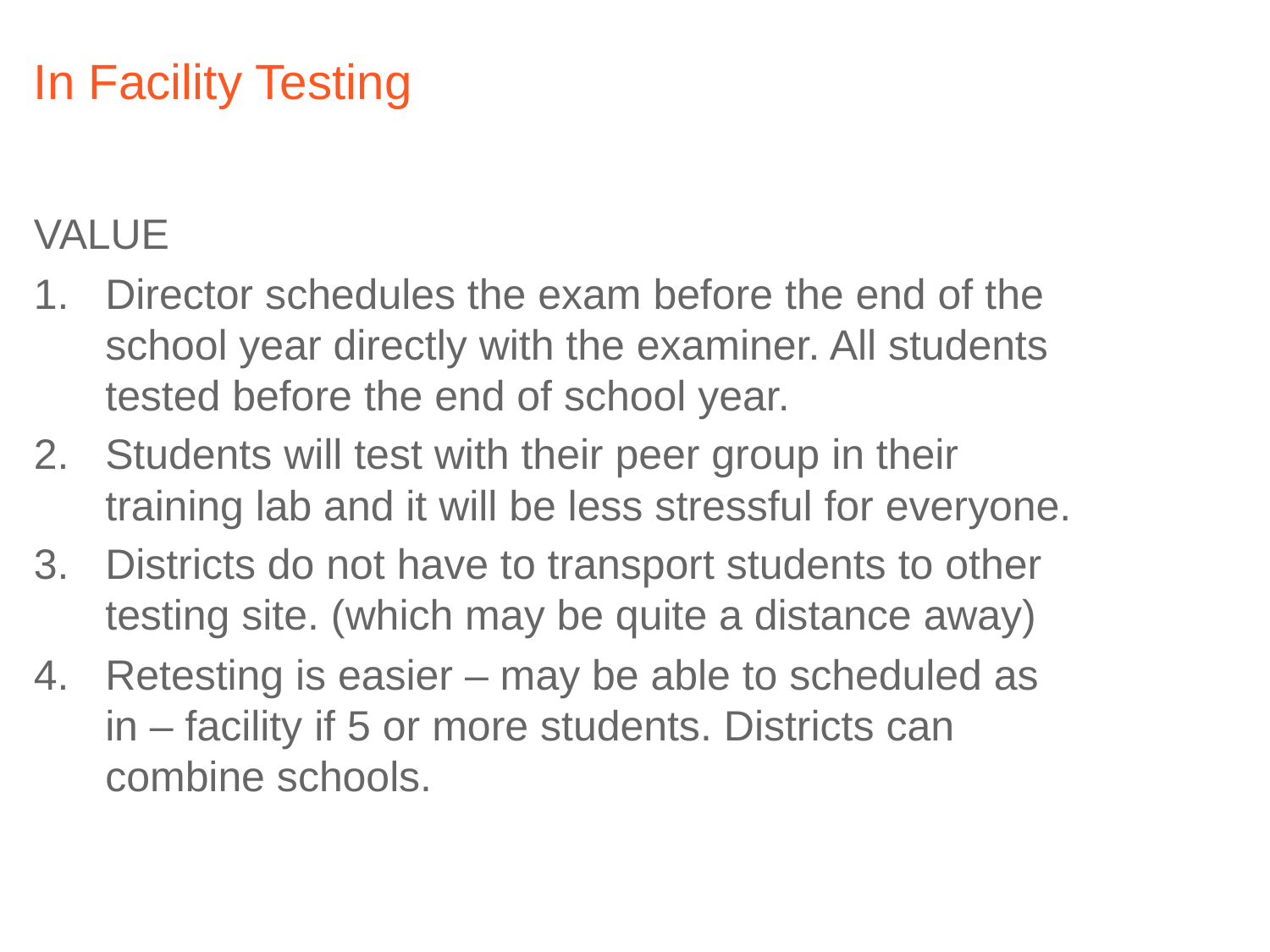

# In Facility Testing
VALUE
Director schedules the exam before the end of the school year directly with the examiner. All students tested before the end of school year.
Students will test with their peer group in their training lab and it will be less stressful for everyone.
Districts do not have to transport students to other testing site. (which may be quite a distance away)
Retesting is easier – may be able to scheduled as in – facility if 5 or more students. Districts can combine schools.